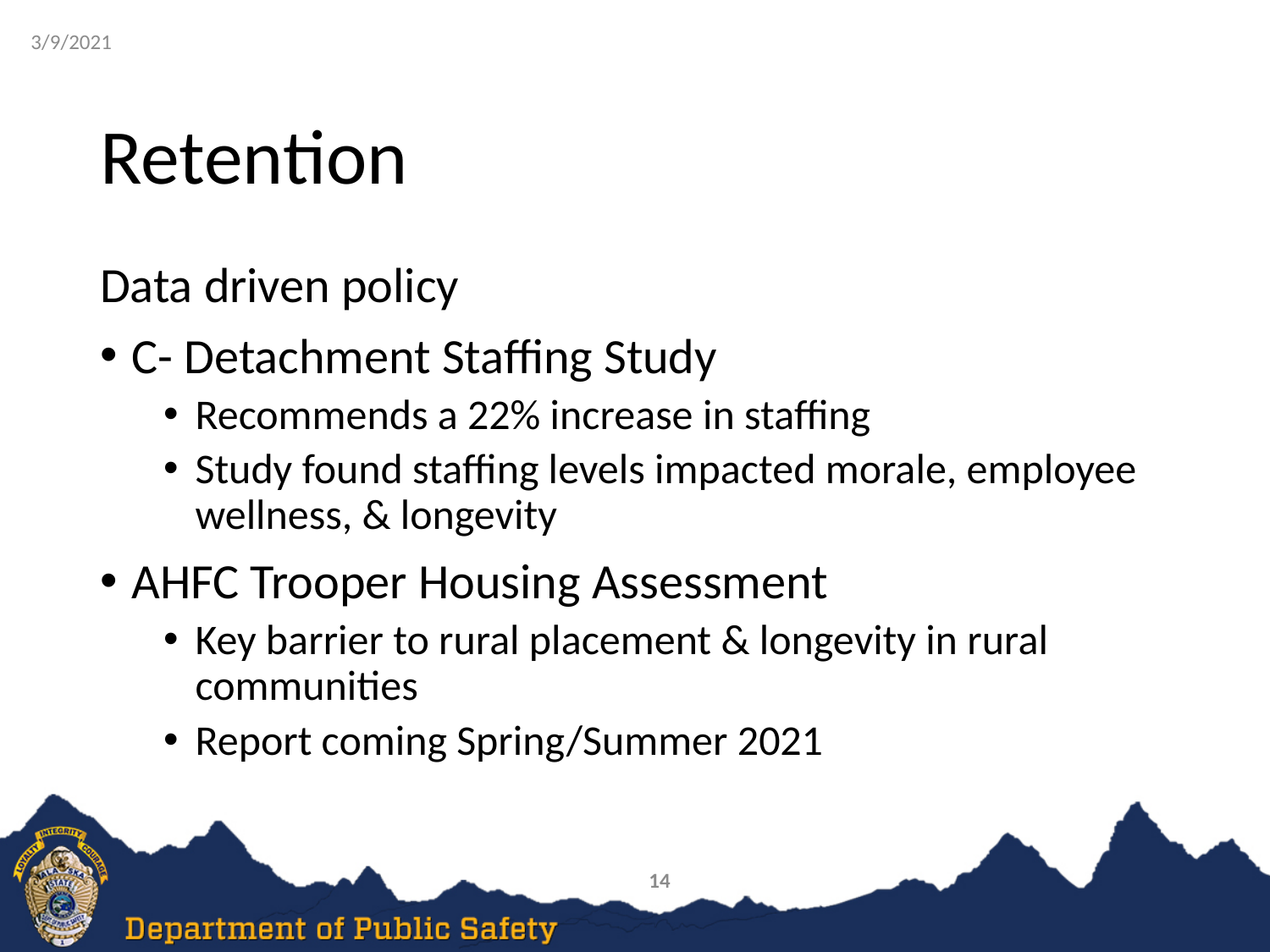

3/9/2021
# Retention
Data driven policy
C- Detachment Staffing Study
Recommends a 22% increase in staffing
Study found staffing levels impacted morale, employee wellness, & longevity
AHFC Trooper Housing Assessment
Key barrier to rural placement & longevity in rural communities
Report coming Spring/Summer 2021
14